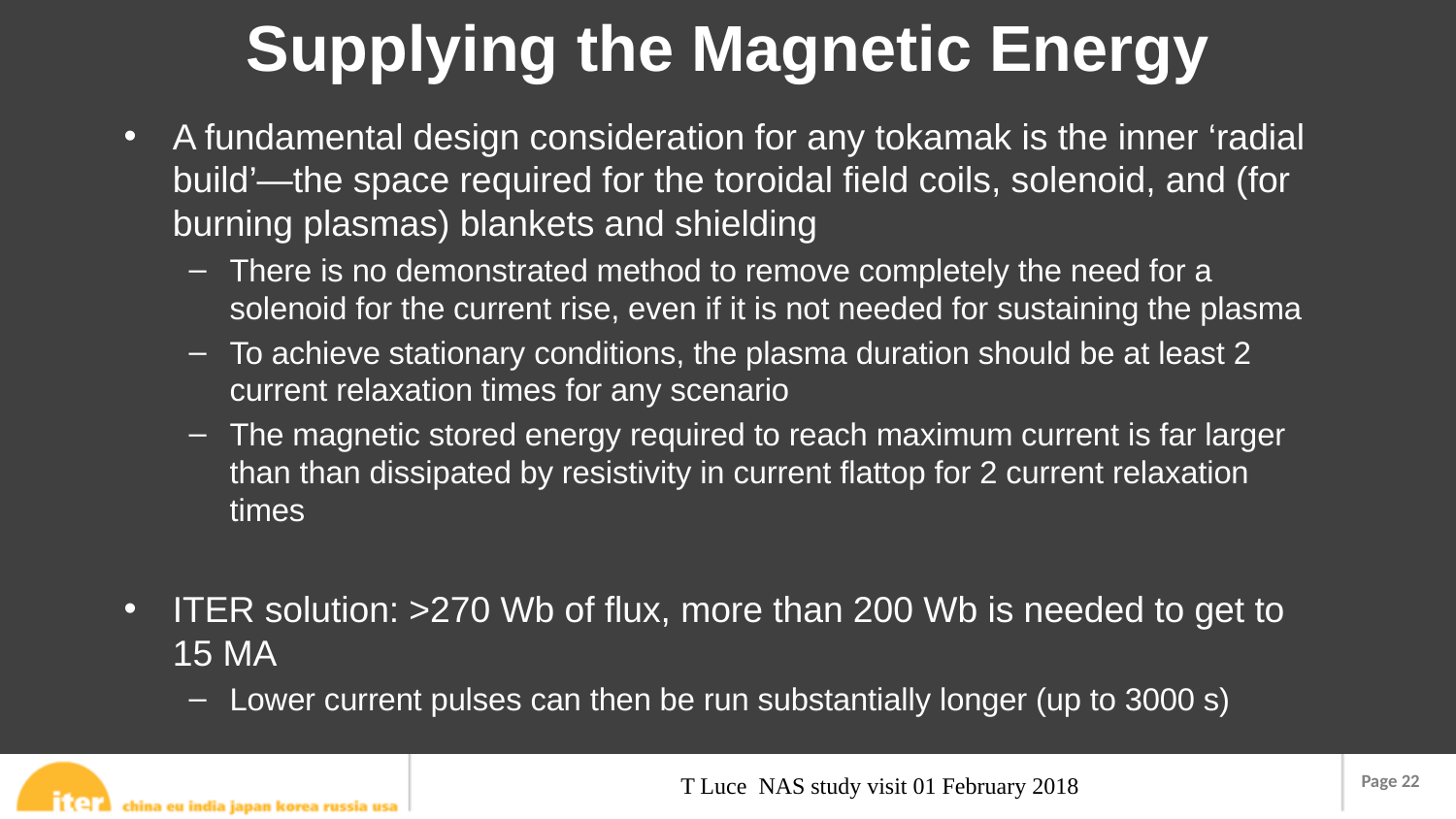

# Supplying the Magnetic Energy
A fundamental design consideration for any tokamak is the inner ‘radial build’—the space required for the toroidal field coils, solenoid, and (for burning plasmas) blankets and shielding
There is no demonstrated method to remove completely the need for a solenoid for the current rise, even if it is not needed for sustaining the plasma
To achieve stationary conditions, the plasma duration should be at least 2 current relaxation times for any scenario
The magnetic stored energy required to reach maximum current is far larger than than dissipated by resistivity in current flattop for 2 current relaxation times

ITER solution: >270 Wb of flux, more than 200 Wb is needed to get to 15 MA
Lower current pulses can then be run substantially longer (up to 3000 s)